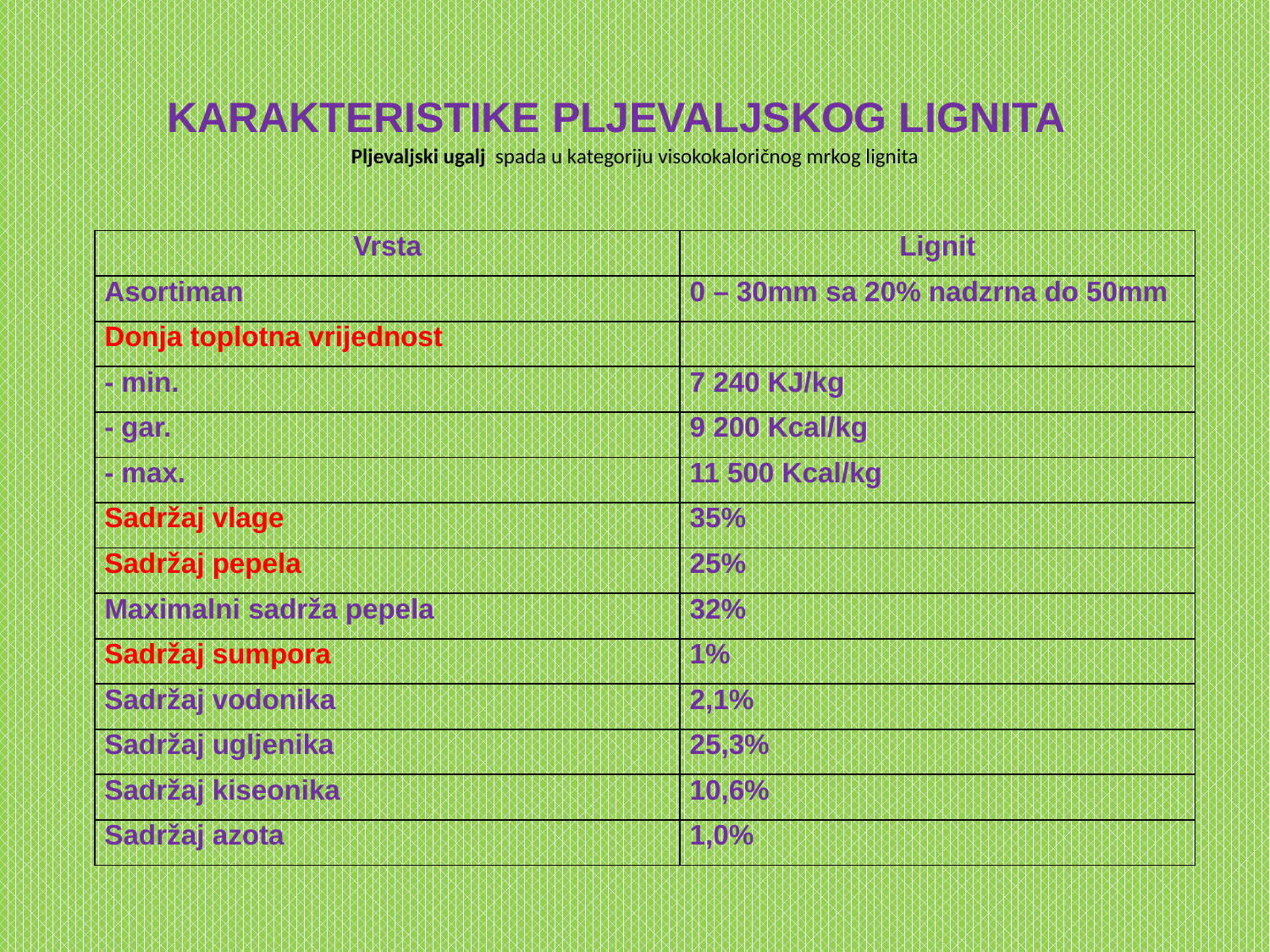

# KARAKTERISTIKE PLJEVALJSKOG LIGNITA
Pljevaljski ugalj  spada u kategoriju visokokaloričnog mrkog lignita
| Vrsta | Lignit |
| --- | --- |
| Asortiman | 0 – 30mm sa 20% nadzrna do 50mm |
| Donja toplotna vrijednost |  |
| - min. | 7 240 KJ/kg |
| - gar. | 9 200 Kcal/kg |
| - max. | 11 500 Kcal/kg |
| Sadržaj vlage | 35% |
| Sadržaj pepela | 25% |
| Maximalni sadrža pepela | 32% |
| Sadržaj sumpora | 1% |
| Sadržaj vodonika | 2,1% |
| Sadržaj ugljenika | 25,3% |
| Sadržaj kiseonika | 10,6% |
| Sadržaj azota | 1,0% |